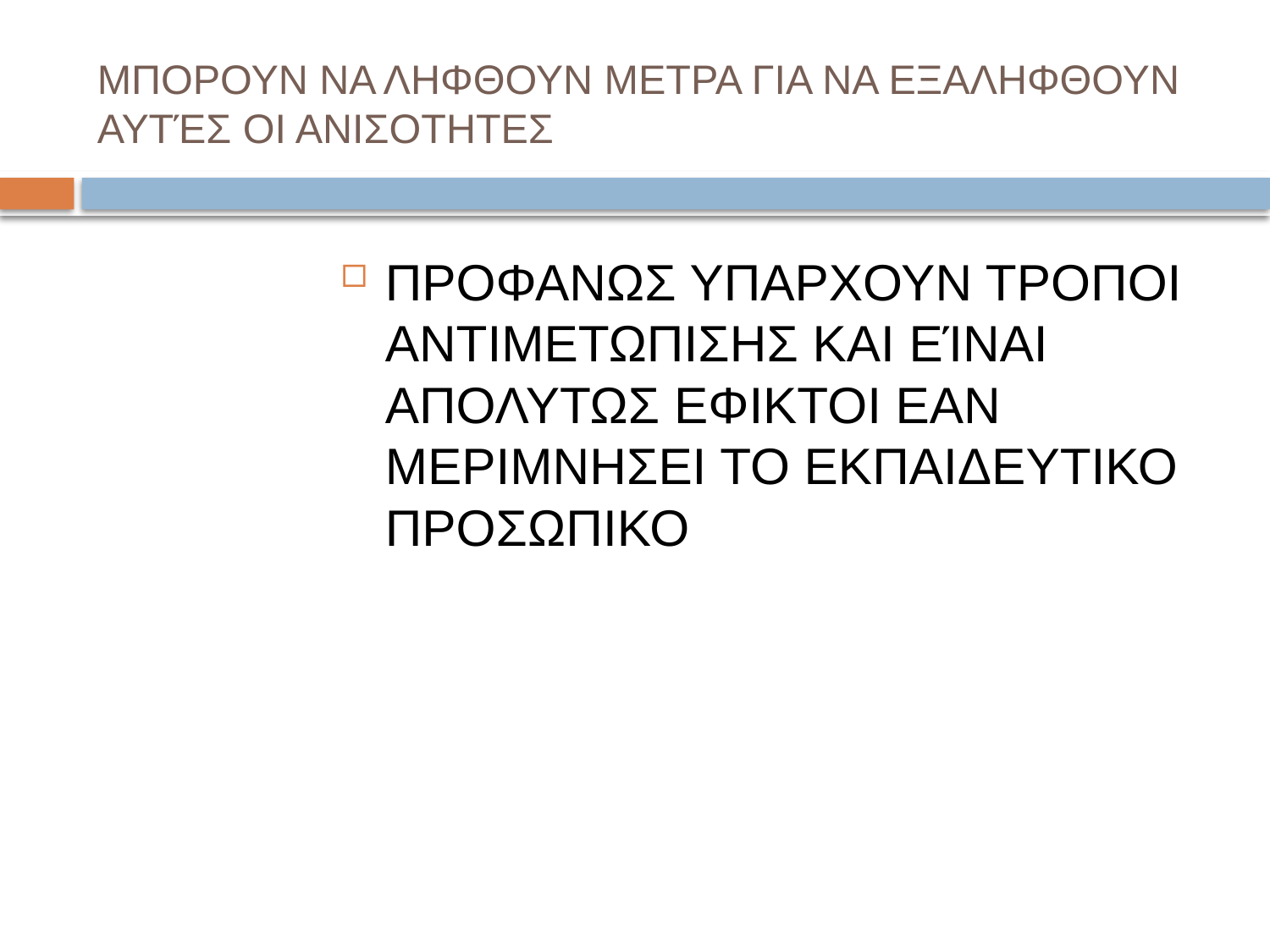

# ΜΠΟΡΟΥΝ ΝΑ ΛΗΦΘΟΥΝ ΜΕΤΡΑ ΓΙΑ ΝΑ ΕΞΑΛΗΦΘΟΥΝ ΑΥΤΈΣ ΟΙ ΑΝΙΣΟΤΗΤΕΣ

ΠΡΟΦΑΝΩΣ ΥΠΑΡΧΟΥΝ ΤΡΟΠΟΙ ΑΝΤΙΜΕΤΩΠΙΣΗΣ ΚΑΙ ΕΊΝΑΙ ΑΠΟΛΥΤΩΣ ΕΦΙΚΤΟΙ ΕΑΝ ΜΕΡΙΜΝΗΣΕΙ ΤΟ ΕΚΠΑΙΔΕΥΤΙΚΟ ΠΡΟΣΩΠΙΚΟ